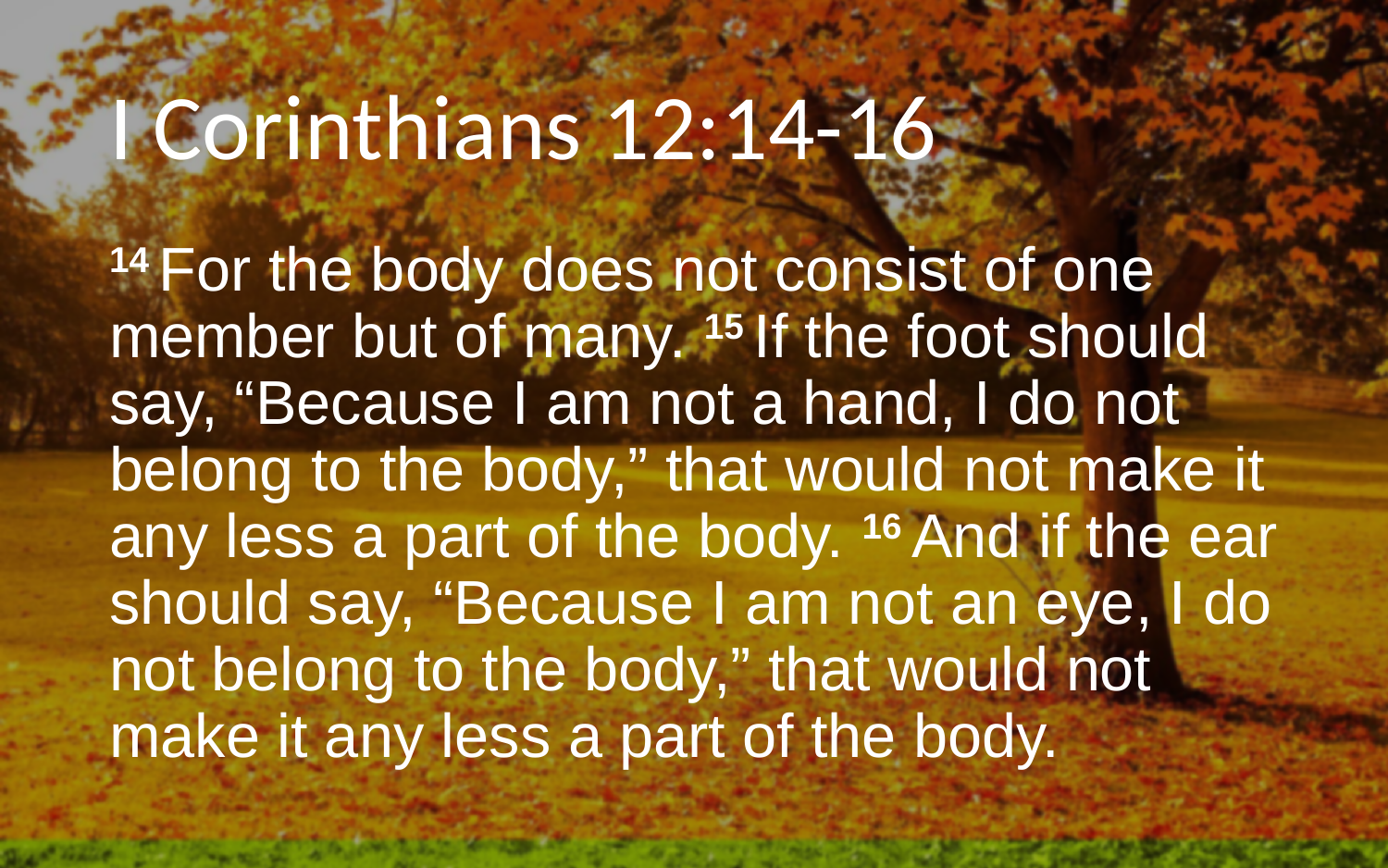

# I Corinthians 12:14-16
14 For the body does not consist of one member but of many. 15 If the foot should say, “Because I am not a hand, I do not belong to the body,” that would not make it any less a part of the body. 16 And if the ear should say, “Because I am not an eye, I do not belong to the body,” that would not make it any less a part of the body.